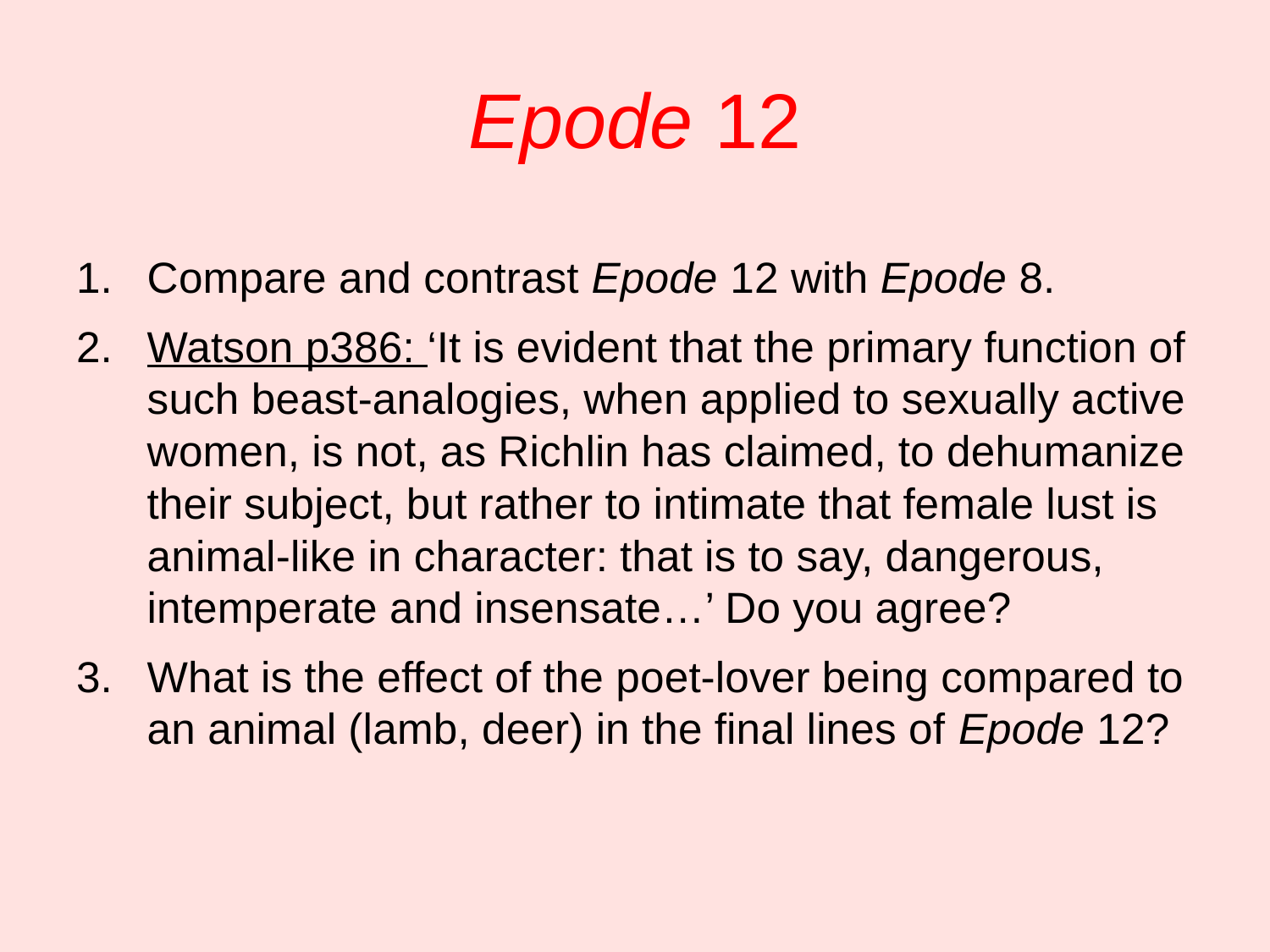

# Epode 12
Compare and contrast Epode 12 with Epode 8.
Watson p386: ‘It is evident that the primary function of such beast-analogies, when applied to sexually active women, is not, as Richlin has claimed, to dehumanize their subject, but rather to intimate that female lust is animal-like in character: that is to say, dangerous, intemperate and insensate…’ Do you agree?
What is the effect of the poet-lover being compared to an animal (lamb, deer) in the final lines of Epode 12?